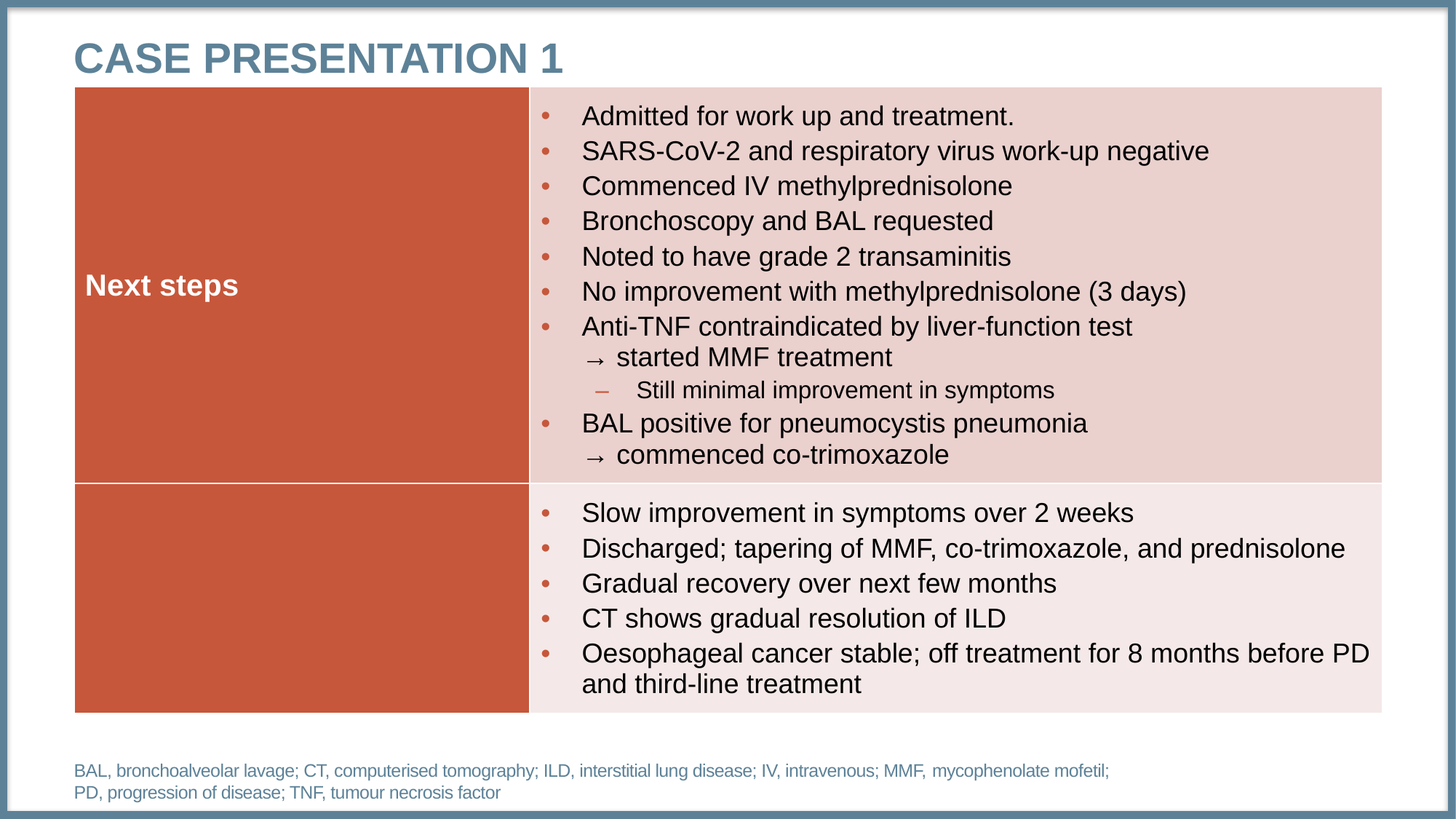

# Case presentation 1
| Next steps | Admitted for work up and treatment. SARS-CoV-2 and respiratory virus work-up negative Commenced IV methylprednisolone Bronchoscopy and BAL requested Noted to have grade 2 transaminitis No improvement with methylprednisolone (3 days) Anti-TNF contraindicated by liver-function test → started MMF treatment Still minimal improvement in symptoms BAL positive for pneumocystis pneumonia → commenced co-trimoxazole |
| --- | --- |
|  | Slow improvement in symptoms over 2 weeks Discharged; tapering of MMF, co-trimoxazole, and prednisolone Gradual recovery over next few months CT shows gradual resolution of ILD Oesophageal cancer stable; off treatment for 8 months before PD and third-line treatment |
BAL, bronchoalveolar lavage; CT, computerised tomography; ILD, interstitial lung disease; IV, intravenous; MMF, mycophenolate mofetil;
PD, progression of disease; TNF, tumour necrosis factor